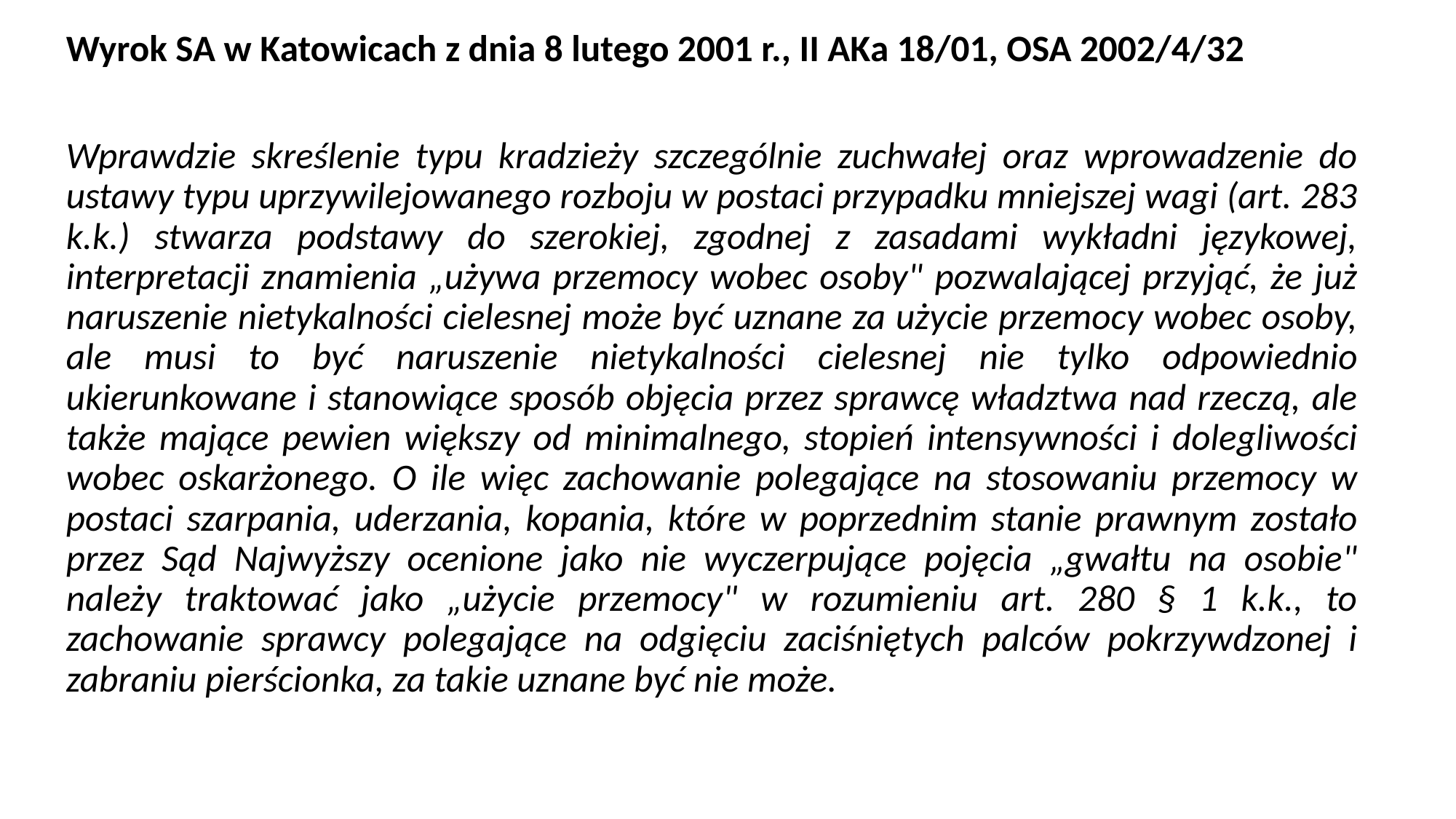

Wyrok SA w Katowicach z dnia 8 lutego 2001 r., II AKa 18/01, OSA 2002/4/32

Wprawdzie skreślenie typu kradzieży szczególnie zuchwałej oraz wprowadzenie do ustawy typu uprzywilejowanego rozboju w postaci przypadku mniejszej wagi (art. 283 k.k.) stwarza podstawy do szerokiej, zgodnej z zasadami wykładni językowej, interpretacji znamienia „używa przemocy wobec osoby" pozwalającej przyjąć, że już naruszenie nietykalności cielesnej może być uznane za użycie przemocy wobec osoby, ale musi to być naruszenie nietykalności cielesnej nie tylko odpowiednio ukierunkowane i stanowiące sposób objęcia przez sprawcę władztwa nad rzeczą, ale także mające pewien większy od minimalnego, stopień intensywności i dolegliwości wobec oskarżonego. O ile więc zachowanie polegające na stosowaniu przemocy w postaci szarpania, uderzania, kopania, które w poprzednim stanie prawnym zostało przez Sąd Najwyższy ocenione jako nie wyczerpujące pojęcia „gwałtu na osobie" należy traktować jako „użycie przemocy" w rozumieniu art. 280 § 1 k.k., to zachowanie sprawcy polegające na odgięciu zaciśniętych palców pokrzywdzonej i zabraniu pierścionka, za takie uznane być nie może.